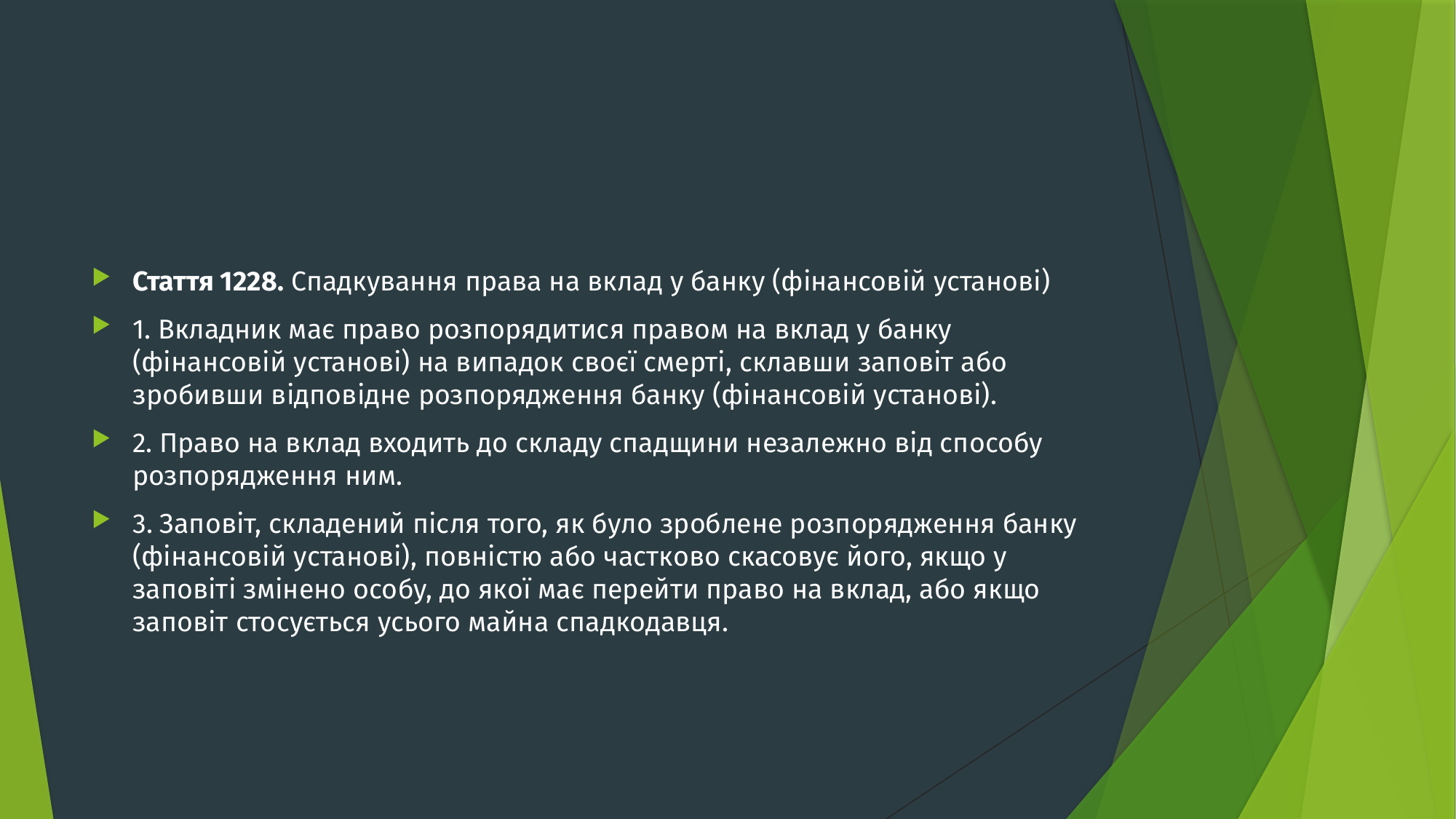

#
Стаття 1228. Спадкування права на вклад у банку (фінансовій установі)
1. Вкладник має право розпорядитися правом на вклад у банку (фінансовій установі) на випадок своєї смерті, склавши заповіт або зробивши відповідне розпорядження банку (фінансовій установі).
2. Право на вклад входить до складу спадщини незалежно від способу розпорядження ним.
3. Заповіт, складений після того, як було зроблене розпорядження банку (фінансовій установі), повністю або частково скасовує його, якщо у заповіті змінено особу, до якої має перейти право на вклад, або якщо заповіт стосується усього майна спадкодавця.